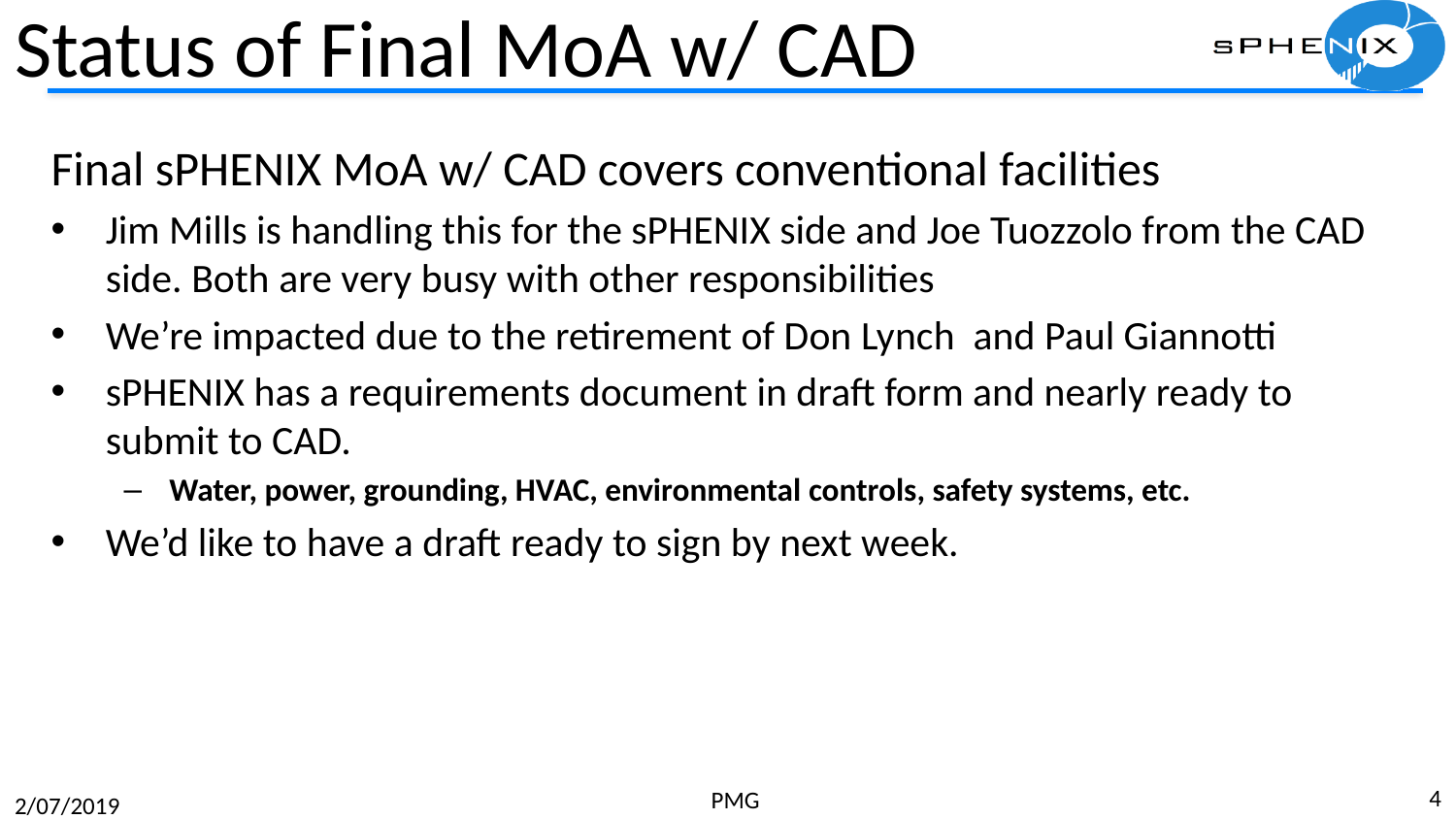

# Status of Final MoA w/ CAD
Final sPHENIX MoA w/ CAD covers conventional facilities
Jim Mills is handling this for the sPHENIX side and Joe Tuozzolo from the CAD side. Both are very busy with other responsibilities
We’re impacted due to the retirement of Don Lynch  and Paul Giannotti
sPHENIX has a requirements document in draft form and nearly ready to submit to CAD.
Water, power, grounding, HVAC, environmental controls, safety systems, etc.
We’d like to have a draft ready to sign by next week.
4
PMG
2/07/2019